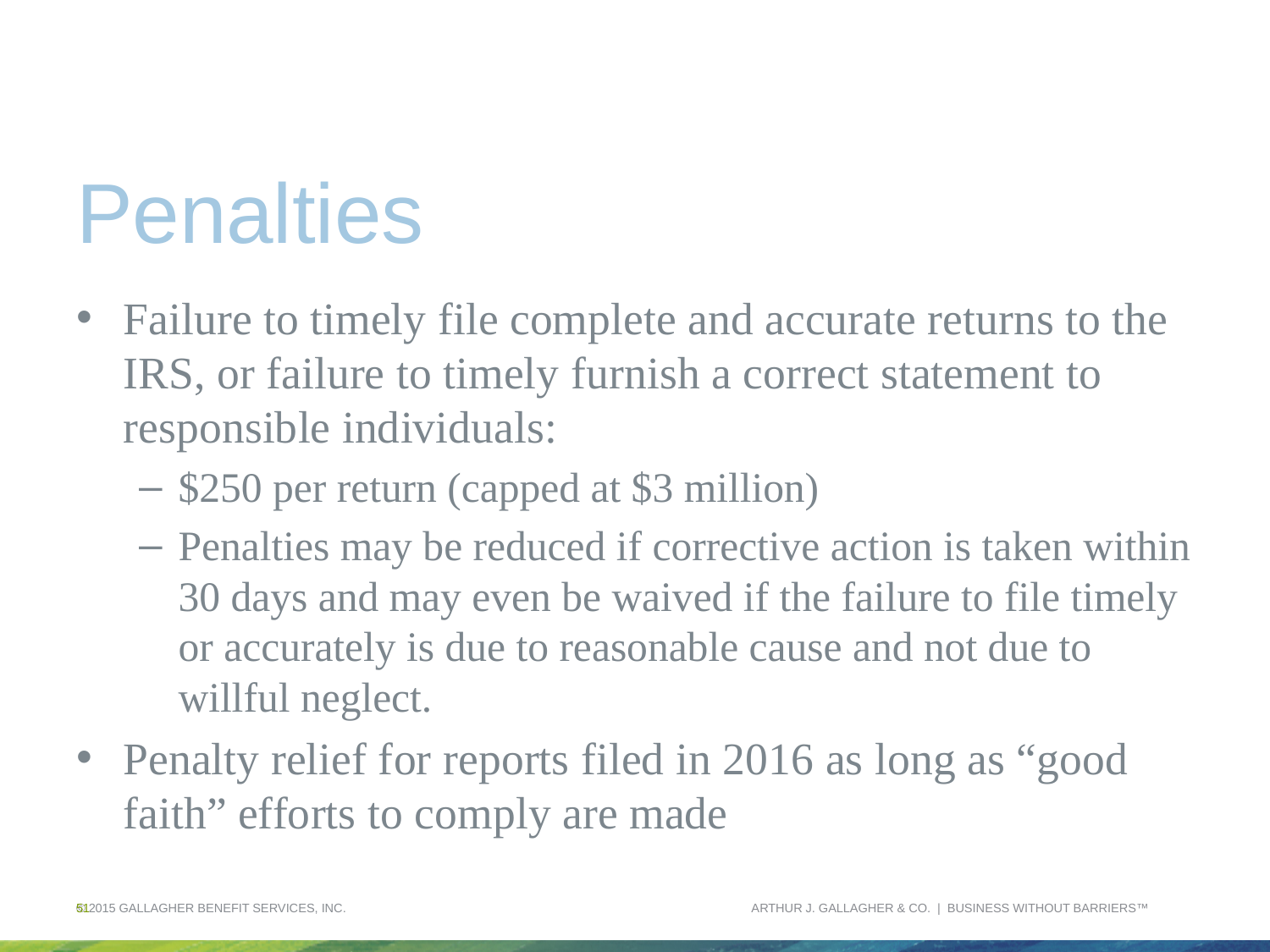

# Penalties
Failure to timely file complete and accurate returns to the IRS, or failure to timely furnish a correct statement to responsible individuals:
$250 per return (capped at $3 million)
Penalties may be reduced if corrective action is taken within 30 days and may even be waived if the failure to file timely or accurately is due to reasonable cause and not due to willful neglect.
Penalty relief for reports filed in 2016 as long as “good faith” efforts to comply are made

© 2015 GALLAGHER BENEFIT SERVICES, INC.
51